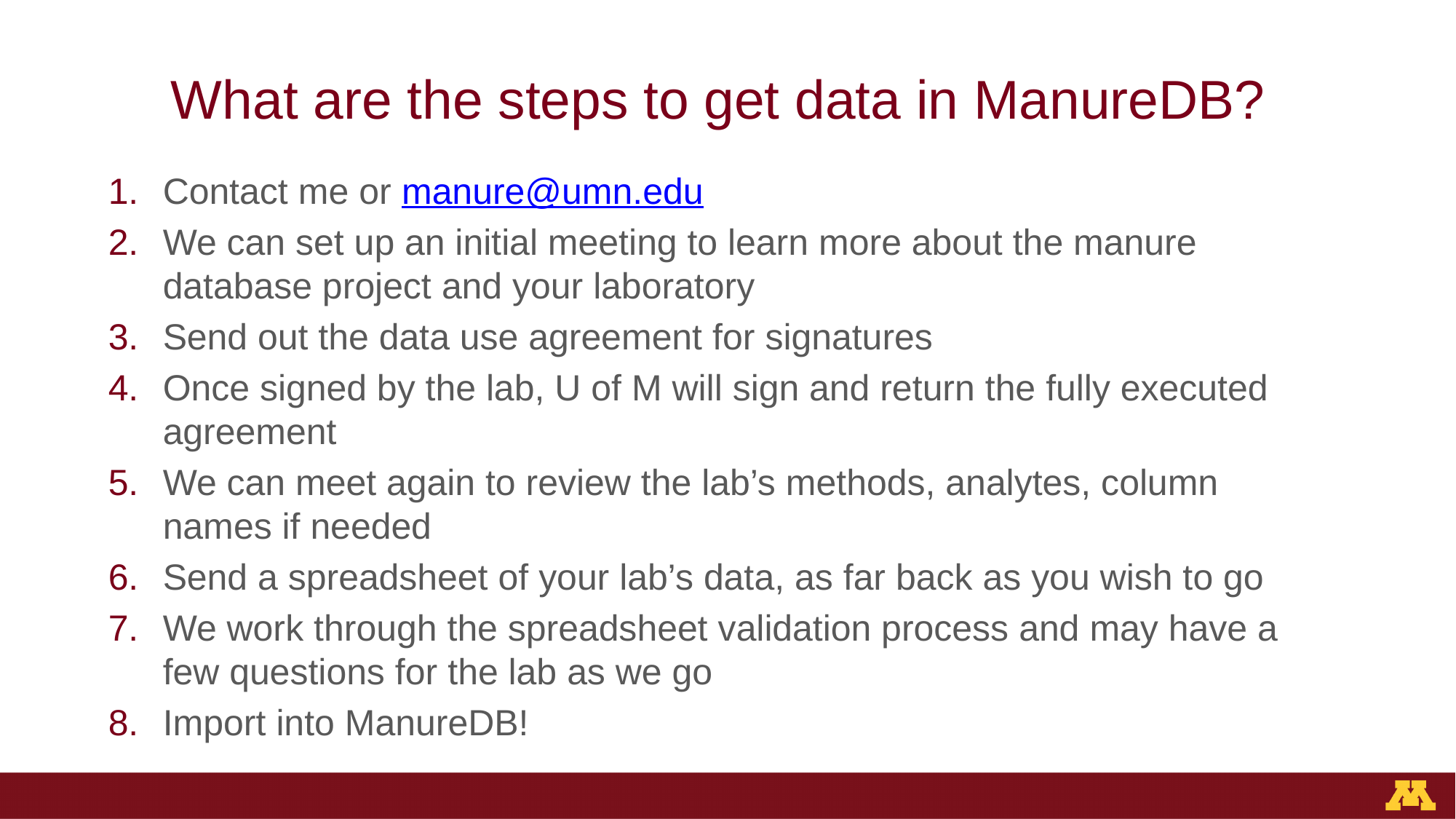

# What are the steps to get data in ManureDB?
Contact me or manure@umn.edu
We can set up an initial meeting to learn more about the manure database project and your laboratory
Send out the data use agreement for signatures
Once signed by the lab, U of M will sign and return the fully executed agreement
We can meet again to review the lab’s methods, analytes, column names if needed
Send a spreadsheet of your lab’s data, as far back as you wish to go
We work through the spreadsheet validation process and may have a few questions for the lab as we go
Import into ManureDB!